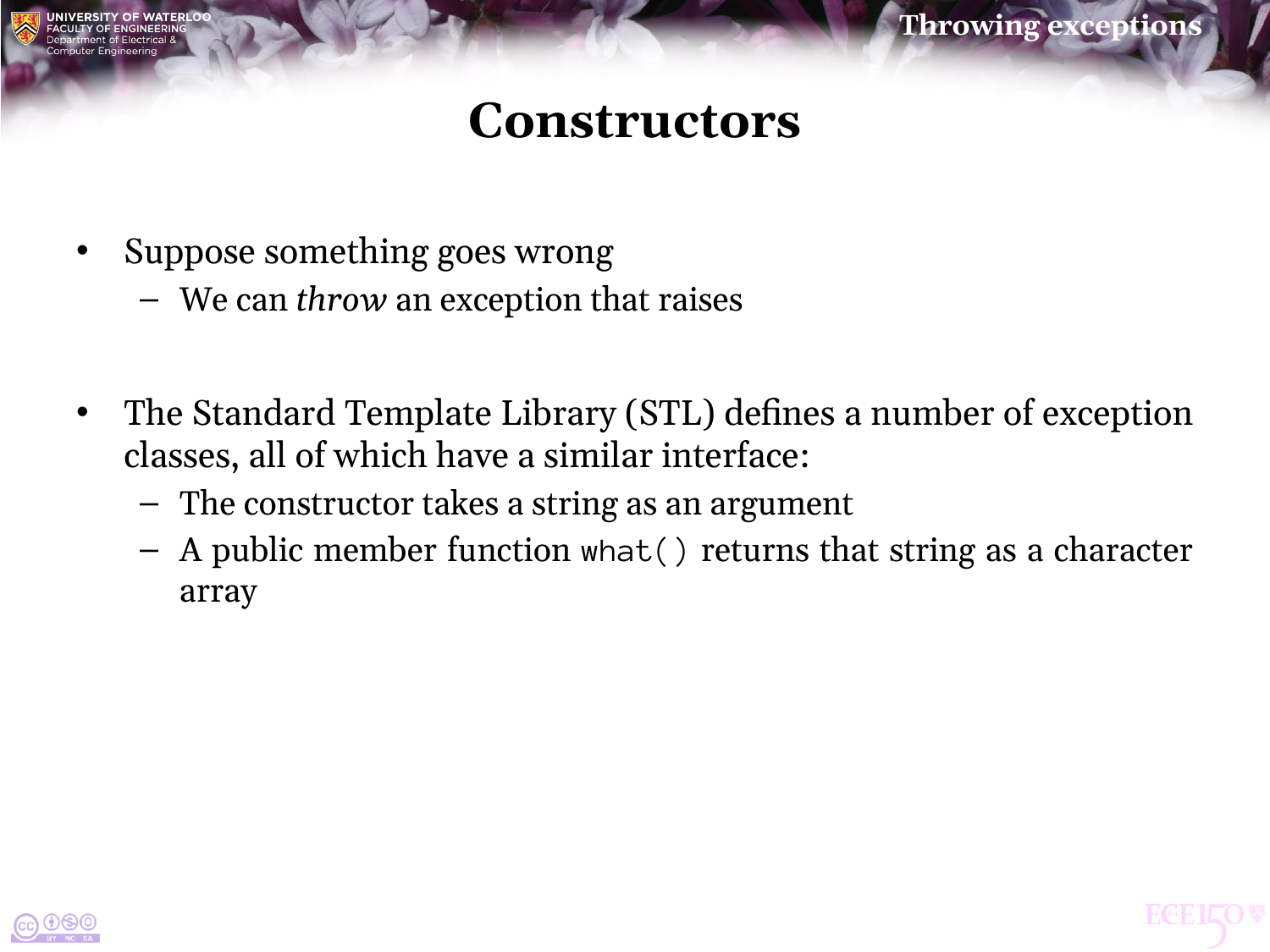

# Constructors
Suppose something goes wrong
We can throw an exception that raises

The Standard Template Library (stl) defines a number of exception classes, all of which have a similar interface:
The constructor takes a string as an argument
A public member function what() returns that string as a character array